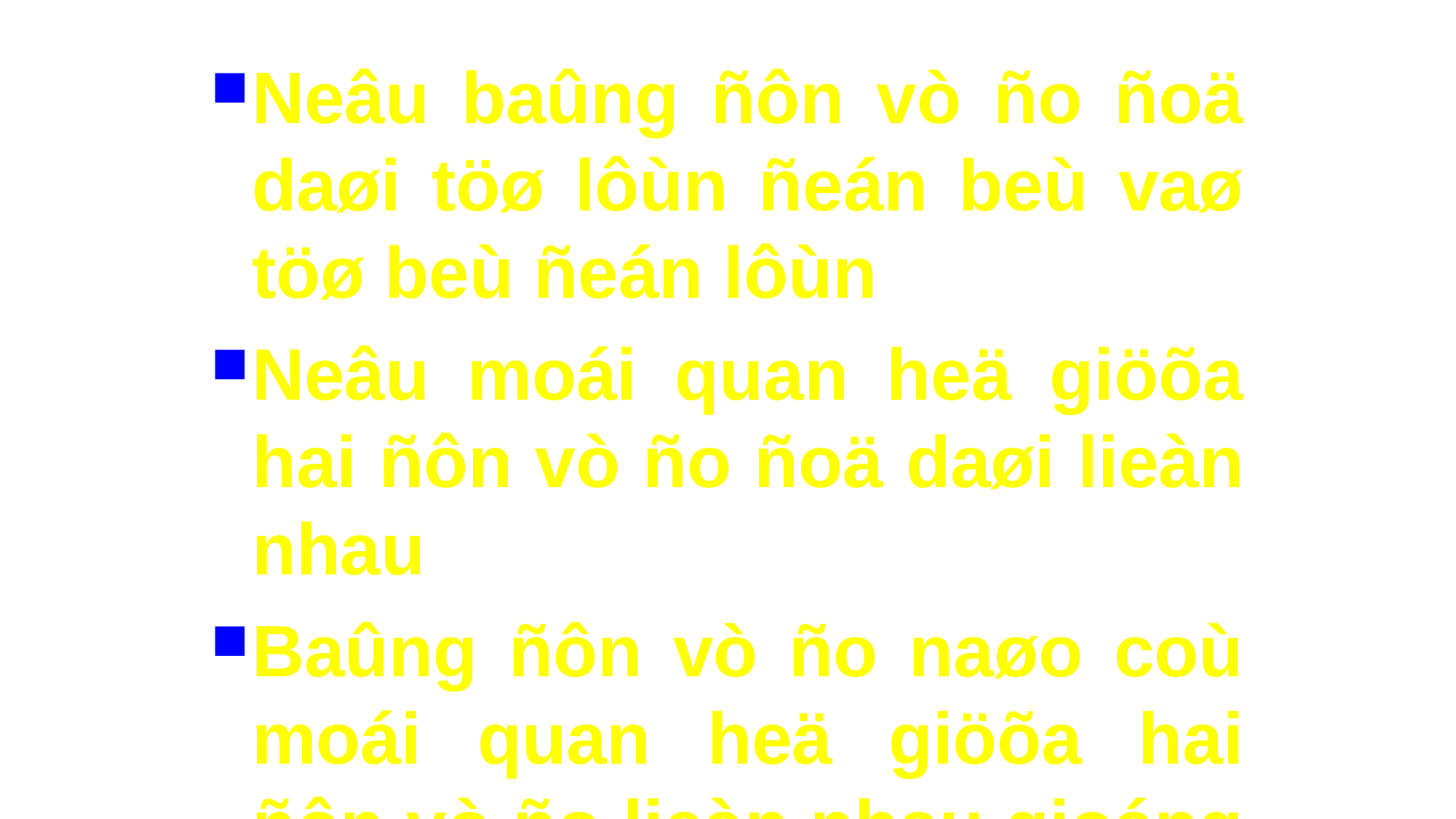

Neâu baûng ñôn vò ño ñoä daøi töø lôùn ñeán beù vaø töø beù ñeán lôùn
Neâu moái quan heä giöõa hai ñôn vò ño ñoä daøi lieàn nhau
Baûng ñôn vò ño naøo coù moái quan heä giöõa hai ñôn vò ño lieàn nhau gioáng baûng ñôn vò ño ñoä daøi